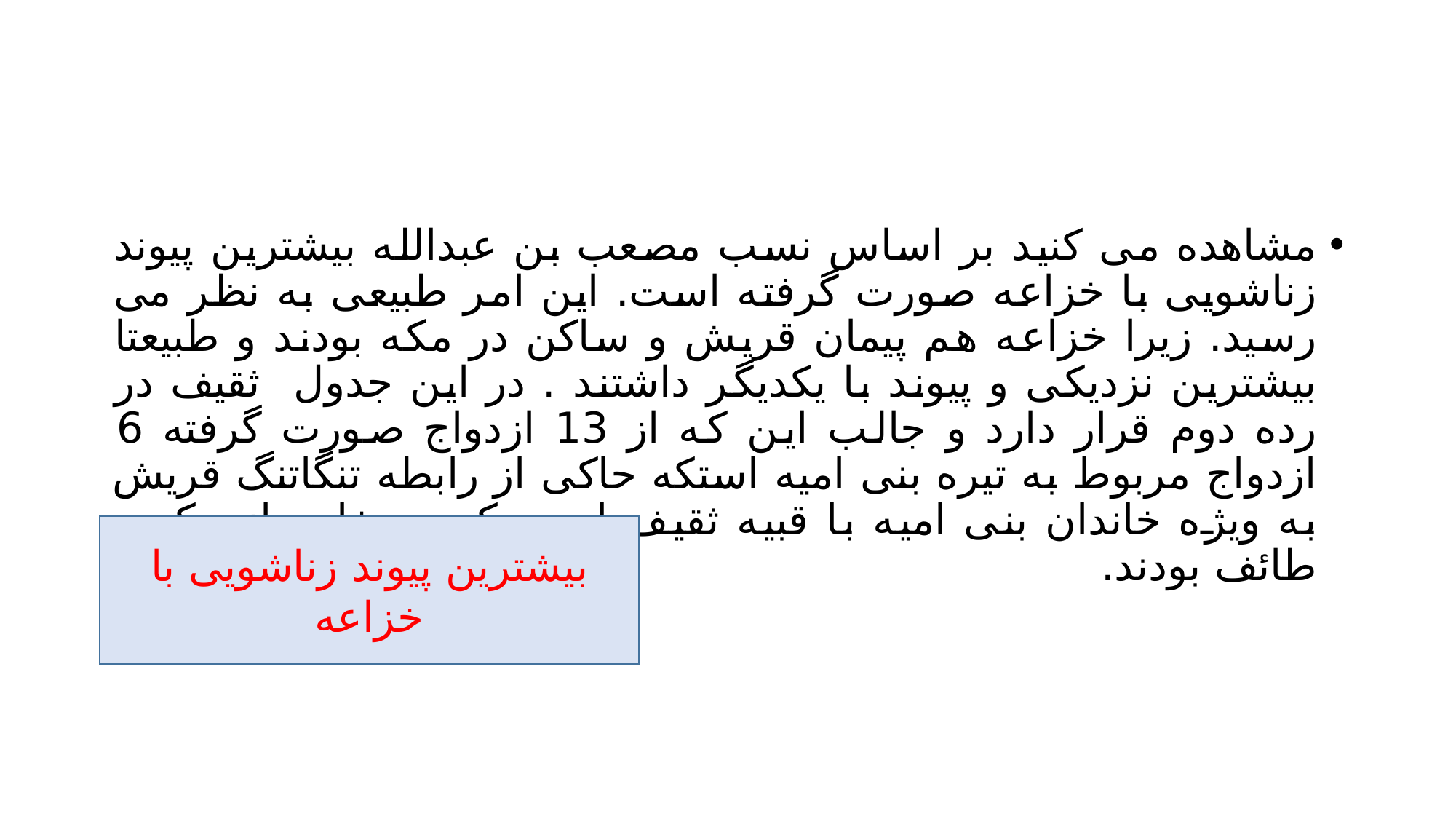

#
مشاهده می کنید بر اساس نسب مصعب بن عبدالله بیشترین پیوند زناشویی با خزاعه صورت گرفته است. این امر طبیعی به نظر می رسید. زیرا خزاعه هم پیمان قریش و ساکن در مکه بودند و طبیعتا بیشترین نزدیکی و پیوند با یکدیگر داشتند . در این جدول  ثقیف در رده دوم قرار دارد و جالب این که از 13 ازدواج صورت گرفته 6 ازدواج مربوط به تیره بنی امیه استکه حاکی از رابطه تنگاتنگ قریش به ویژه خاندان بنی امیه با قبیه ثقیف است که در خارج از مکه و طائف بودند.
بیشترین پیوند زناشویی با خزاعه